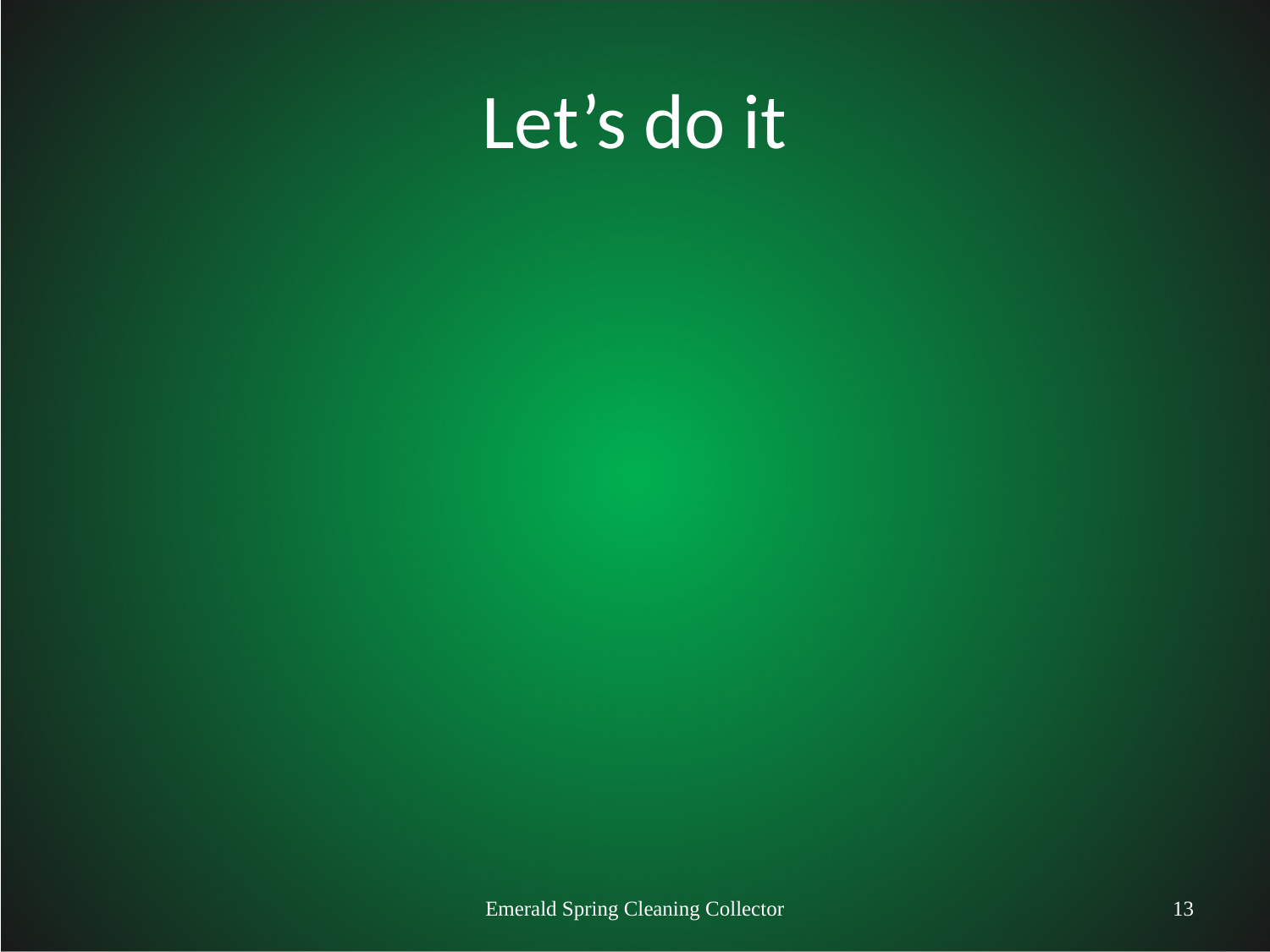

# Let’s do it
Emerald Spring Cleaning Collector
13